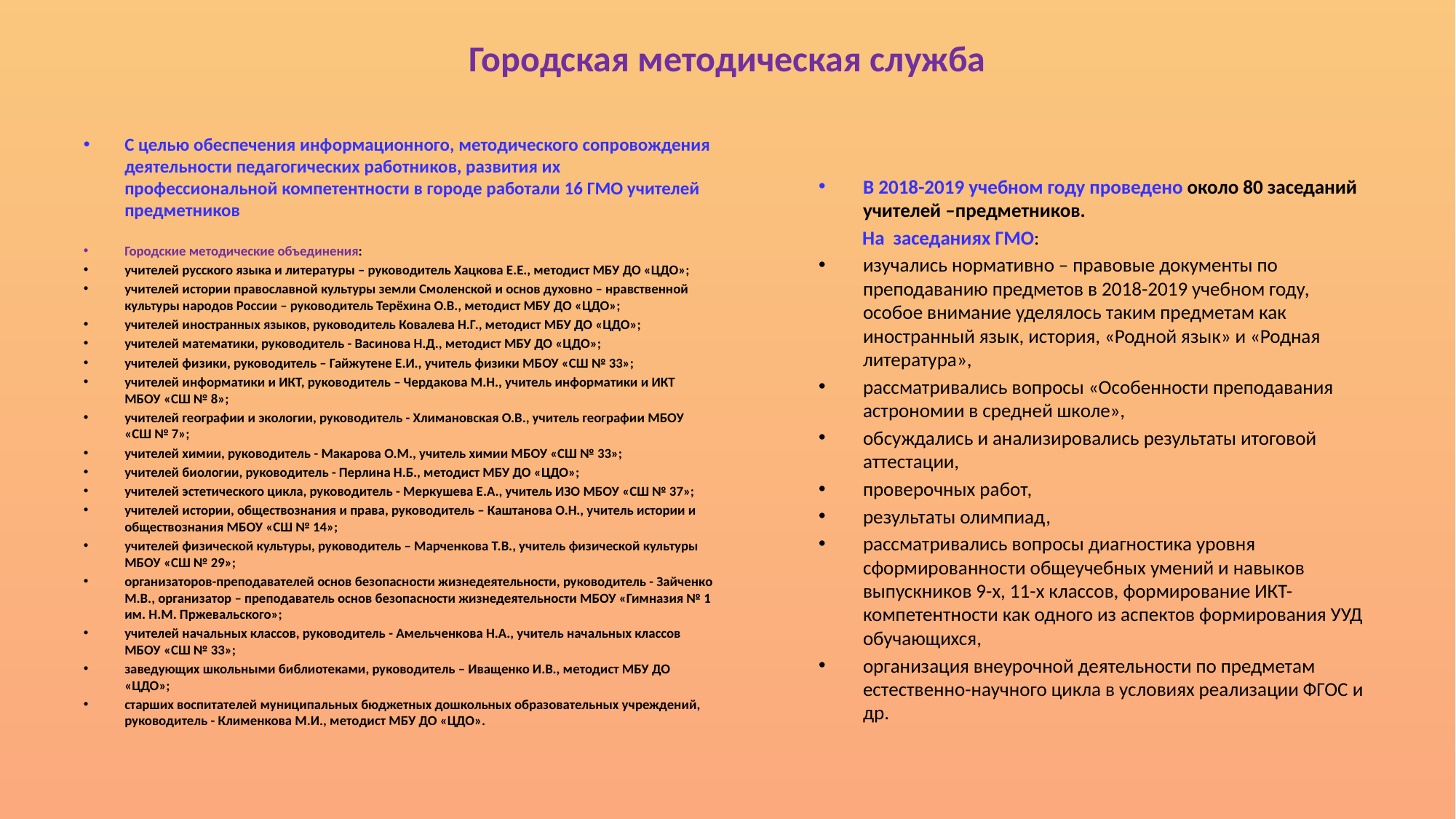

# Городская методическая служба

С целью обеспечения информационного, методического сопровождения деятельности педагогических работников, развития их профессиональной компетентности в городе работали 16 ГМО учителей предметников

Городские методические объединения:
учителей русского языка и литературы – руководитель Хацкова Е.Е., методист МБУ ДО «ЦДО»;
учителей истории православной культуры земли Смоленской и основ духовно – нравственной культуры народов России – руководитель Терёхина О.В., методист МБУ ДО «ЦДО»;
учителей иностранных языков, руководитель Ковалева Н.Г., методист МБУ ДО «ЦДО»;
учителей математики, руководитель - Васинова Н.Д., методист МБУ ДО «ЦДО»;
учителей физики, руководитель – Гайжутене Е.И., учитель физики МБОУ «СШ № 33»;
учителей информатики и ИКТ, руководитель – Чердакова М.Н., учитель информатики и ИКТ МБОУ «СШ № 8»;
учителей географии и экологии, руководитель - Хлимановская О.В., учитель географии МБОУ «СШ № 7»;
учителей химии, руководитель - Макарова О.М., учитель химии МБОУ «СШ № 33»;
учителей биологии, руководитель - Перлина Н.Б., методист МБУ ДО «ЦДО»;
учителей эстетического цикла, руководитель - Меркушева Е.А., учитель ИЗО МБОУ «СШ № 37»;
учителей истории, обществознания и права, руководитель – Каштанова О.Н., учитель истории и обществознания МБОУ «СШ № 14»;
учителей физической культуры, руководитель – Марченкова Т.В., учитель физической культуры МБОУ «СШ № 29»;
организаторов-преподавателей основ безопасности жизнедеятельности, руководитель - Зайченко М.В., организатор – преподаватель основ безопасности жизнедеятельности МБОУ «Гимназия № 1 им. Н.М. Пржевальского»;
учителей начальных классов, руководитель - Амельченкова Н.А., учитель начальных классов МБОУ «СШ № 33»;
заведующих школьными библиотеками, руководитель – Иващенко И.В., методист МБУ ДО «ЦДО»;
старших воспитателей муниципальных бюджетных дошкольных образовательных учреждений, руководитель - Клименкова М.И., методист МБУ ДО «ЦДО».

В 2018-2019 учебном году проведено около 80 заседаний учителей –предметников.
          На  заседаниях ГМО:
изучались нормативно – правовые документы по преподаванию предметов в 2018-2019 учебном году, особое внимание уделялось таким предметам как иностранный язык, история, «Родной язык» и «Родная литература»,
рассматривались вопросы «Особенности преподавания астрономии в средней школе»,
обсуждались и анализировались результаты итоговой аттестации,
проверочных работ,
результаты олимпиад,
рассматривались вопросы диагностика уровня сформированности общеучебных умений и навыков выпускников 9-х, 11-х классов, формирование ИКТ-компетентности как одного из аспектов формирования УУД обучающихся,
организация внеурочной деятельности по предметам естественно-научного цикла в условиях реализации ФГОС и др.